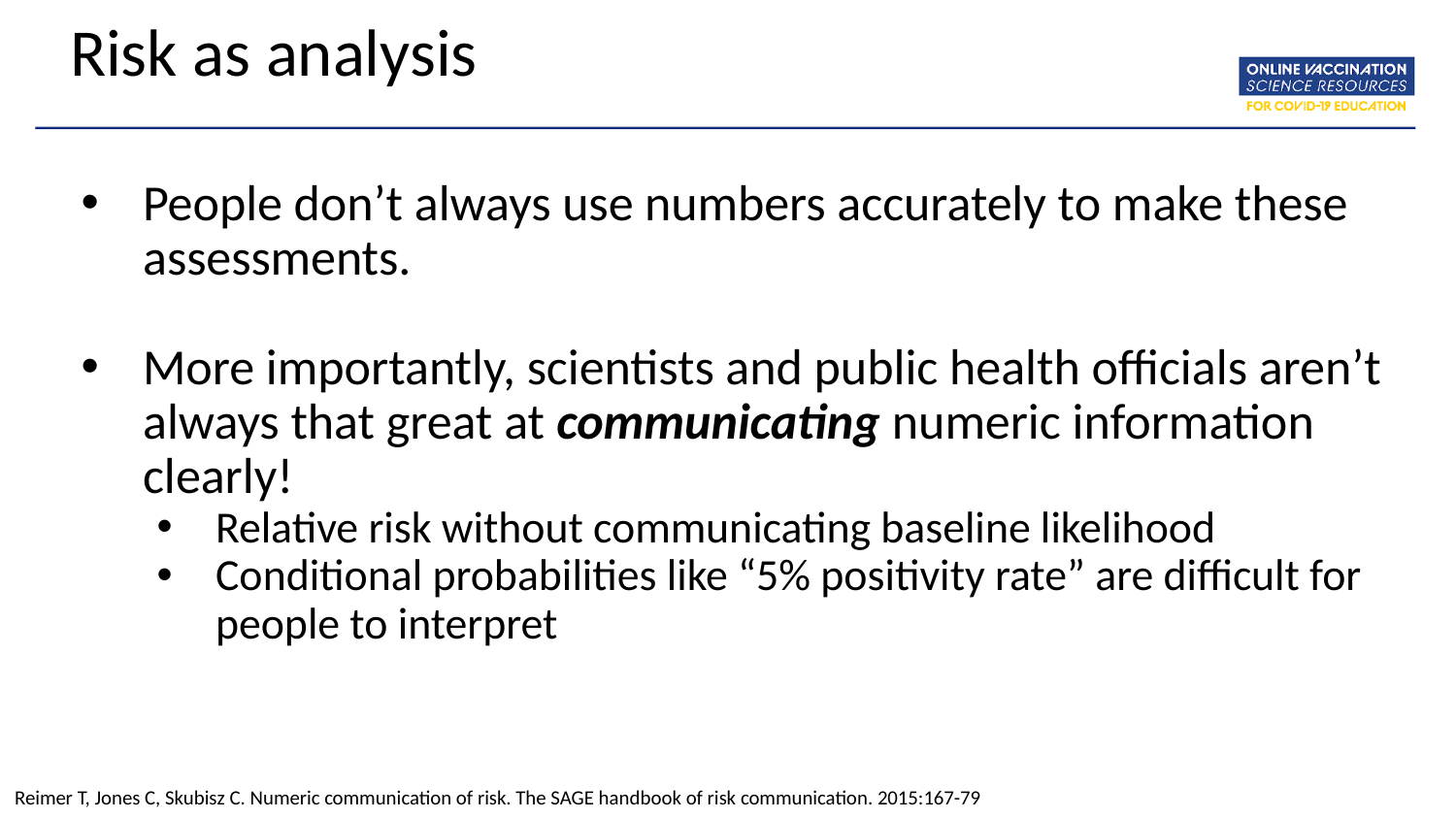

# Risk as analysis
People don’t always use numbers accurately to make these assessments.

More importantly, scientists and public health officials aren’t always that great at communicating numeric information clearly!
Relative risk without communicating baseline likelihood
Conditional probabilities like “5% positivity rate” are difficult for people to interpret

Reimer T, Jones C, Skubisz C. Numeric communication of risk. The SAGE handbook of risk communication. 2015:167-79